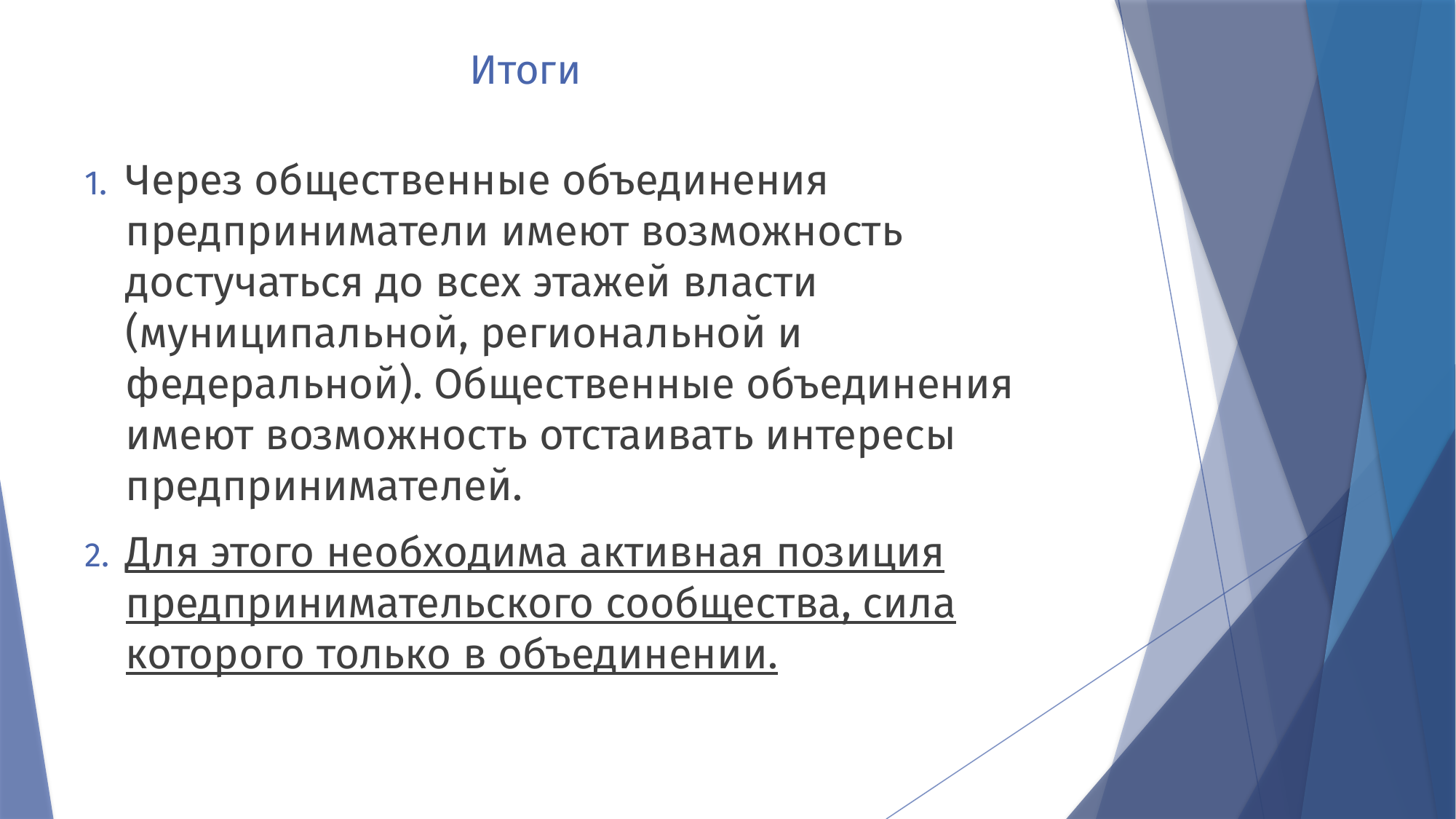

# Итоги
Через общественные объединения предприниматели имеют возможность достучаться до всех этажей власти (муниципальной, региональной и федеральной). Общественные объединения имеют возможность отстаивать интересы предпринимателей.
Для этого необходима активная позиция предпринимательского сообщества, сила которого только в объединении.